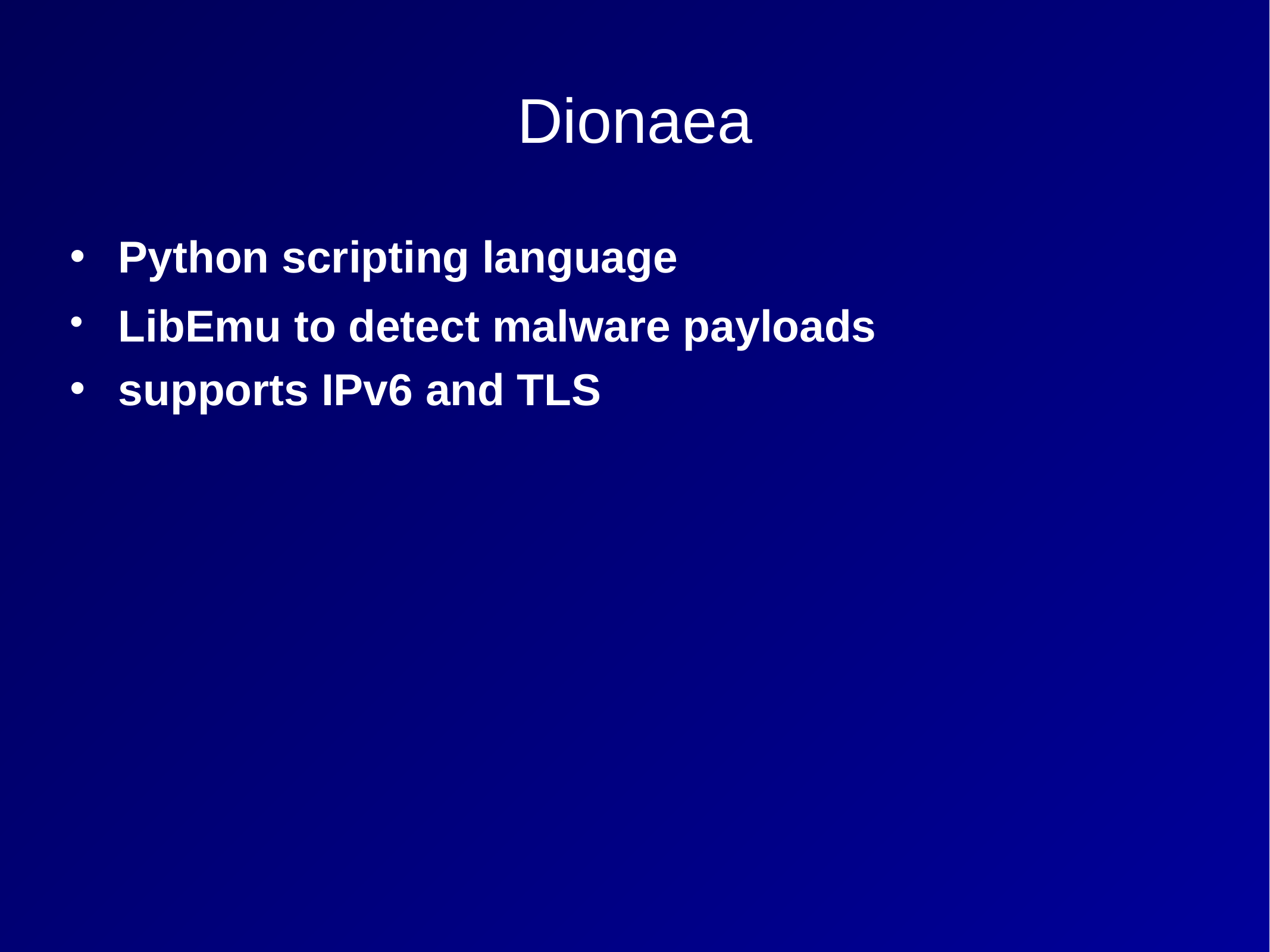

Dionaea
Python scripting language
LibEmu to detect malware payloads
supports IPv6 and TLS